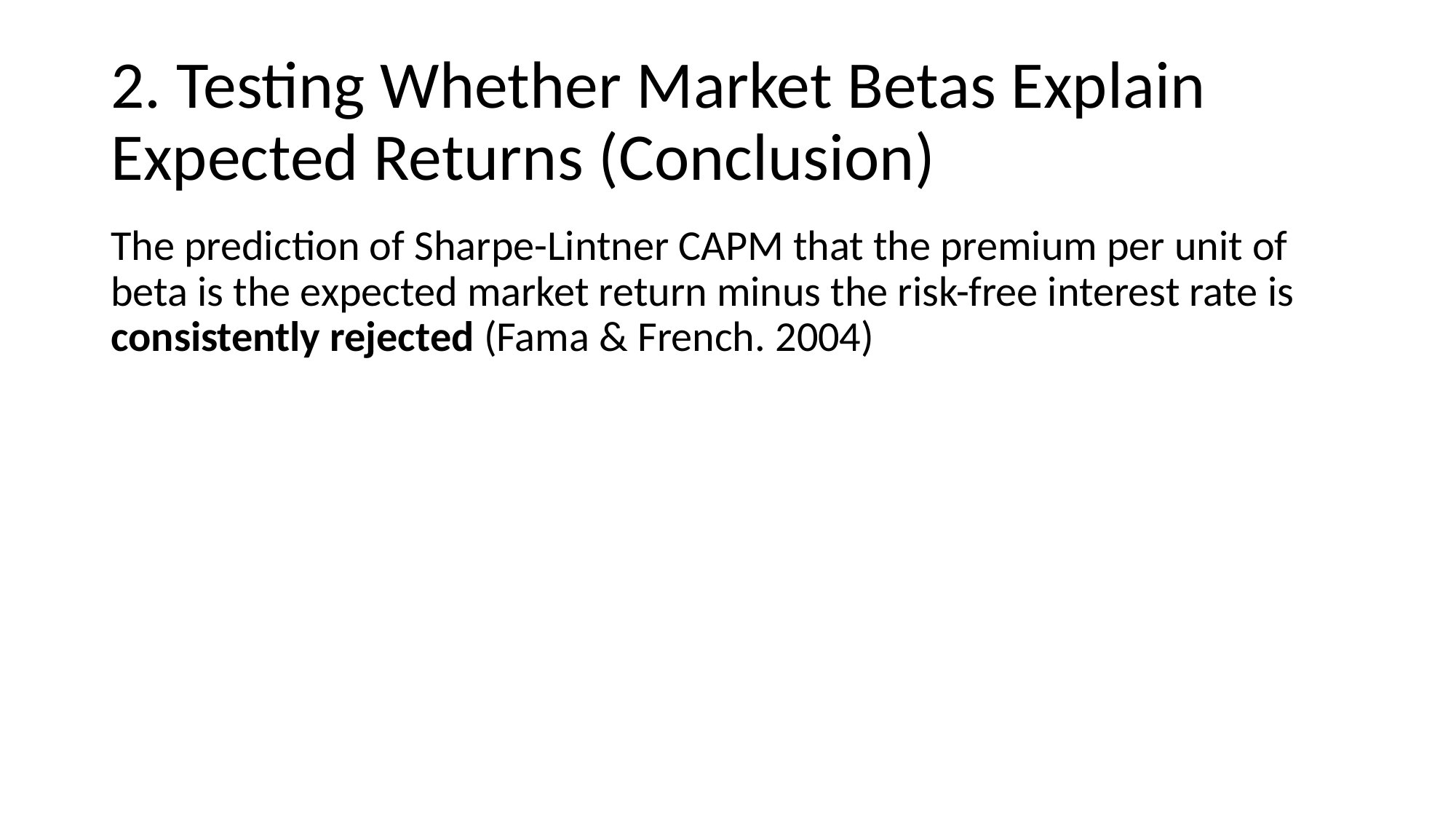

# 2. Testing Whether Market Betas Explain Expected Returns (Conclusion)
The prediction of Sharpe-Lintner CAPM that the premium per unit of beta is the expected market return minus the risk-free interest rate is consistently rejected (Fama & French. 2004)